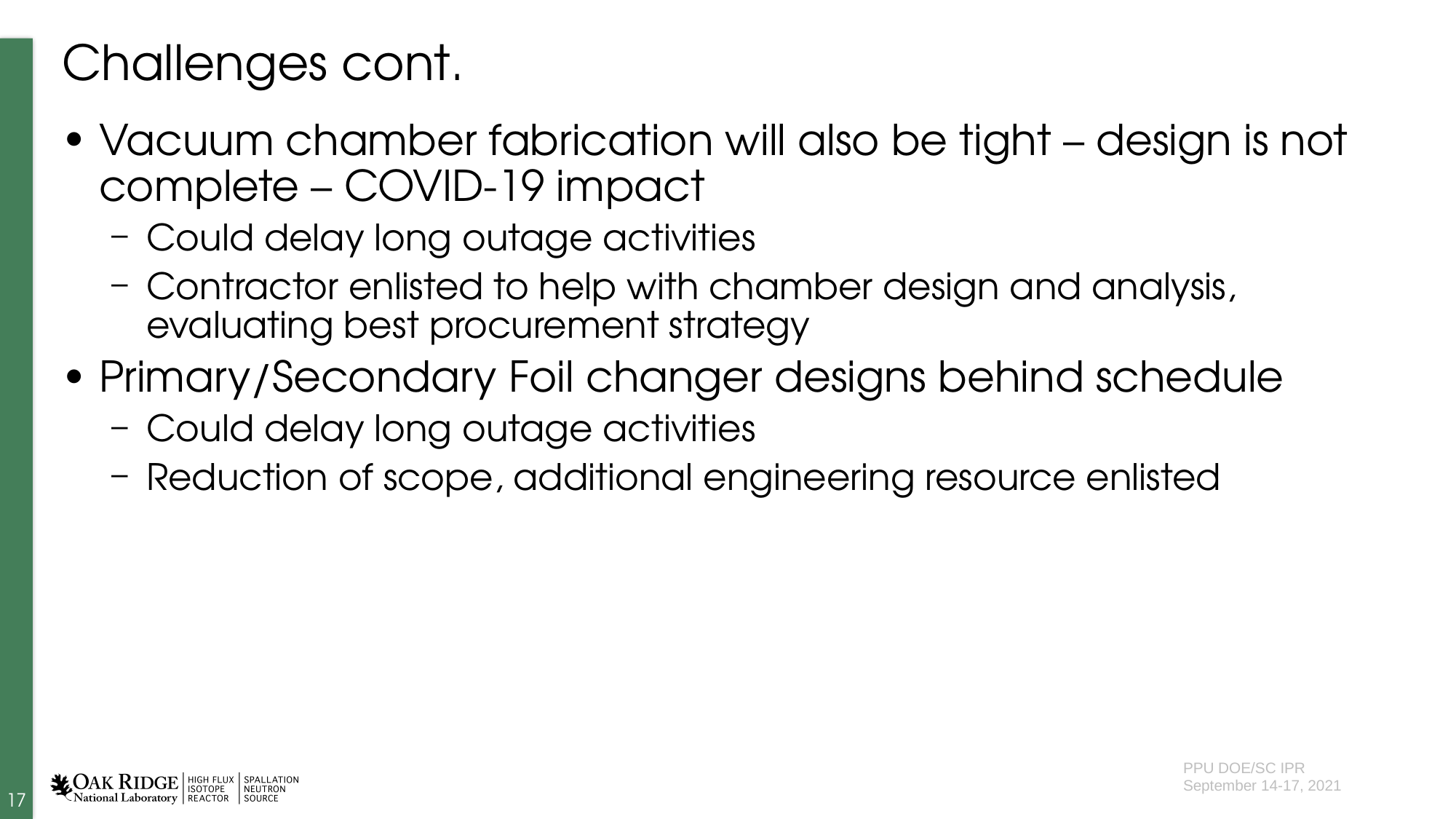

# Challenges cont.
Vacuum chamber fabrication will also be tight – design is not complete – COVID-19 impact
Could delay long outage activities
Contractor enlisted to help with chamber design and analysis, evaluating best procurement strategy
Primary/Secondary Foil changer designs behind schedule
Could delay long outage activities
Reduction of scope, additional engineering resource enlisted